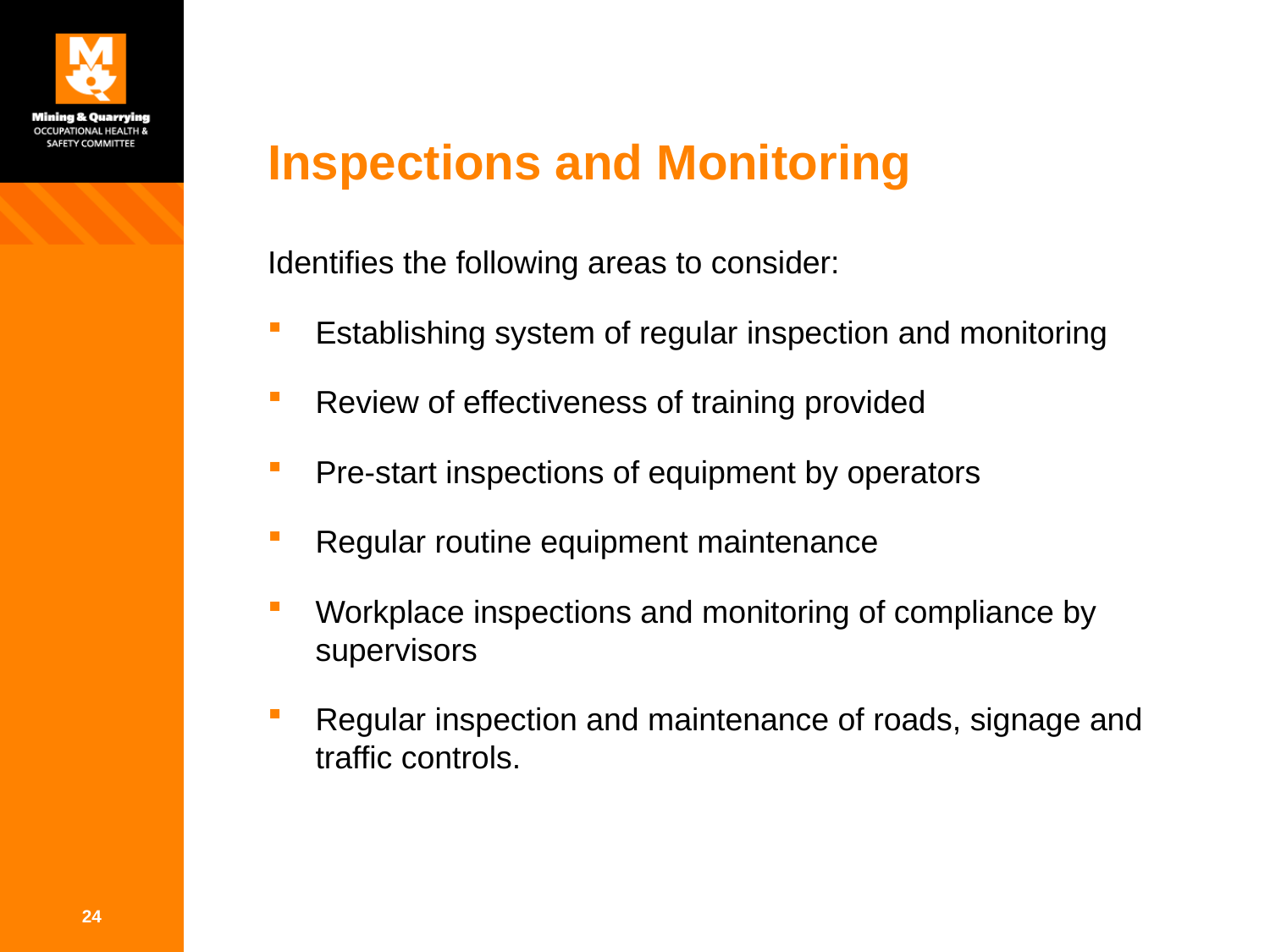

# Inspections and Monitoring
Identifies the following areas to consider:
Establishing system of regular inspection and monitoring
Review of effectiveness of training provided
Pre-start inspections of equipment by operators
Regular routine equipment maintenance
Workplace inspections and monitoring of compliance by supervisors
Regular inspection and maintenance of roads, signage and traffic controls.
24